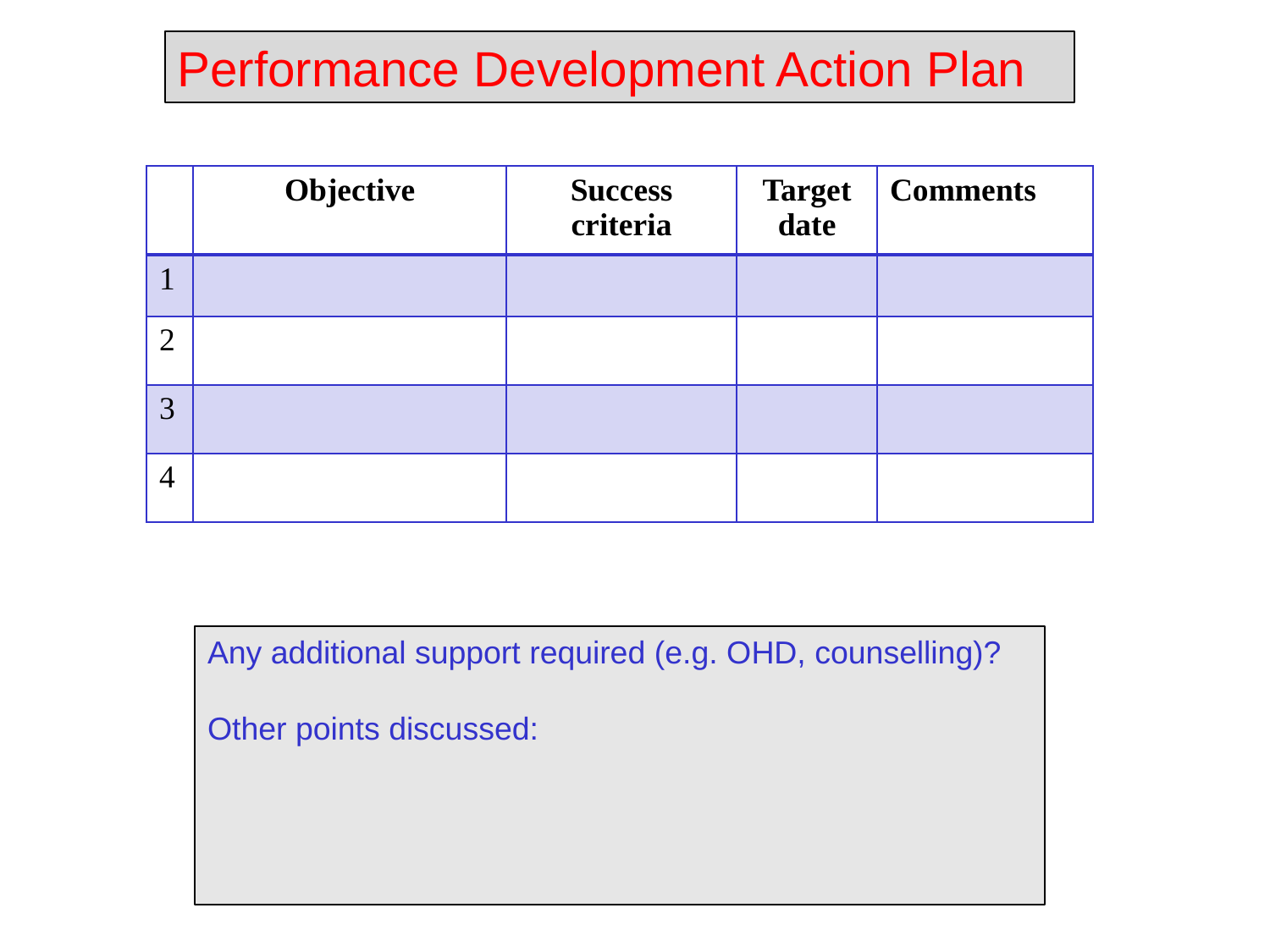

Performance Development Action Plan
|  | Objective | Success criteria | Target date | Comments |
| --- | --- | --- | --- | --- |
| 1 |  |  |  |  |
| 2 |  |  |  |  |
| 3 |  |  |  |  |
| 4 |  |  |  |  |
Any additional support required (e.g. OHD, counselling)?

Other points discussed: